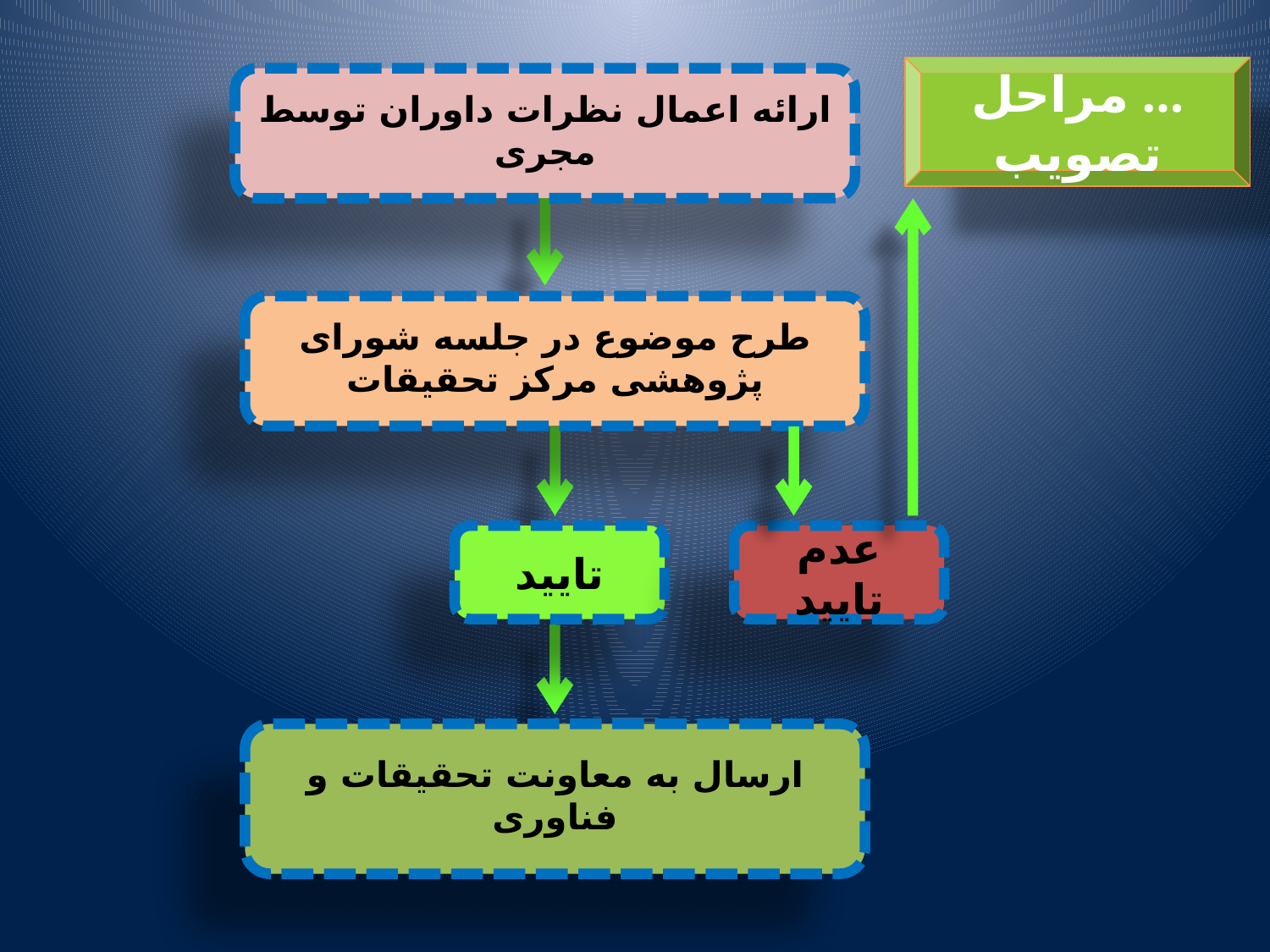

… مراحل تصویب
ارائه اعمال نظرات داوران توسط مجری

طرح موضوع در جلسه شورای پژوهشی مرکز تحقیقات

تایید
عدم تایید
ارسال به معاونت تحقیقات و فناوری